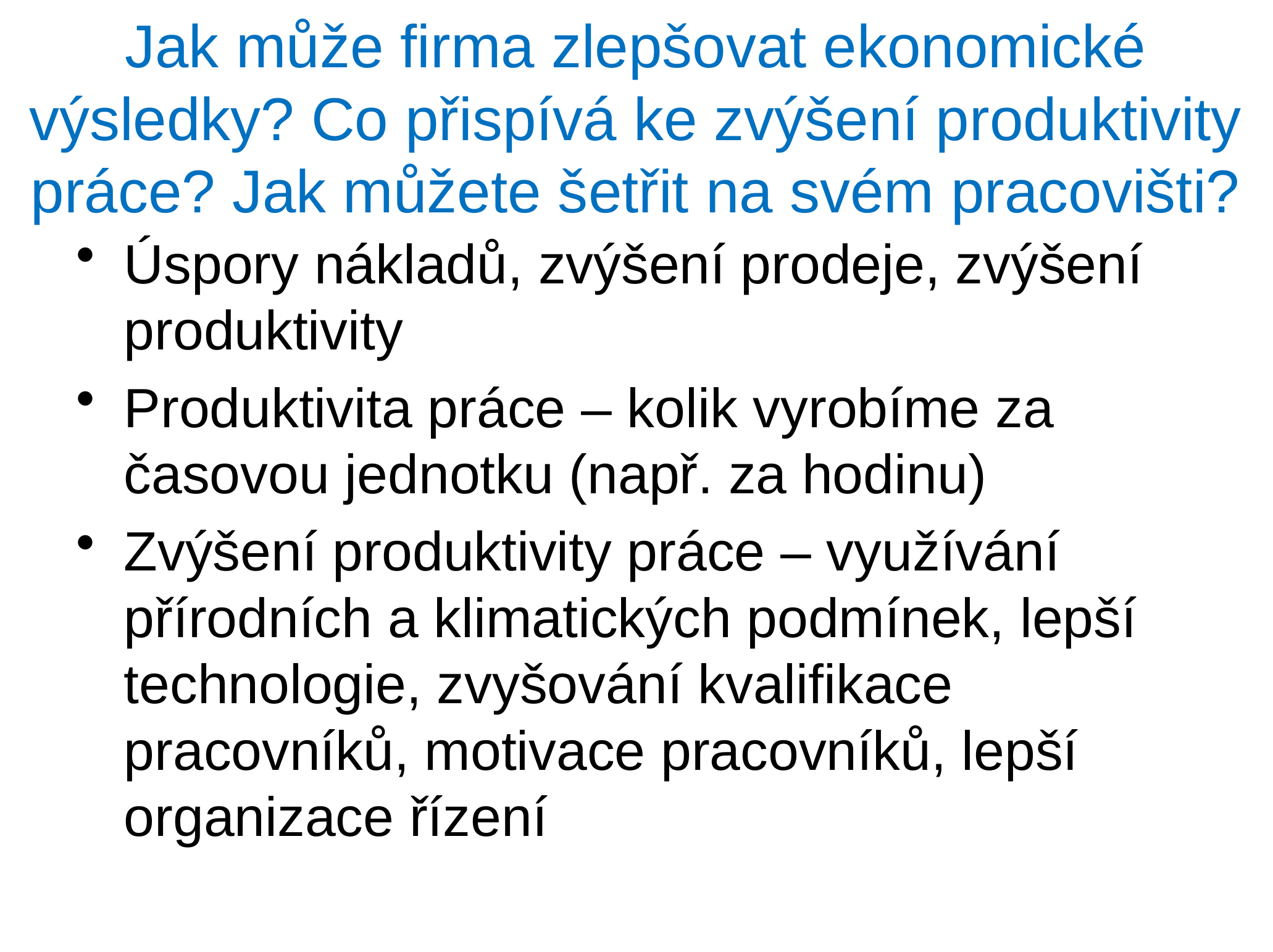

# Jak může firma zlepšovat ekonomické výsledky? Co přispívá ke zvýšení produktivity práce? Jak můžete šetřit na svém pracovišti?
Úspory nákladů, zvýšení prodeje, zvýšení produktivity
Produktivita práce – kolik vyrobíme za časovou jednotku (např. za hodinu)
Zvýšení produktivity práce – využívání přírodních a klimatických podmínek, lepší technologie, zvyšování kvalifikace pracovníků, motivace pracovníků, lepší organizace řízení